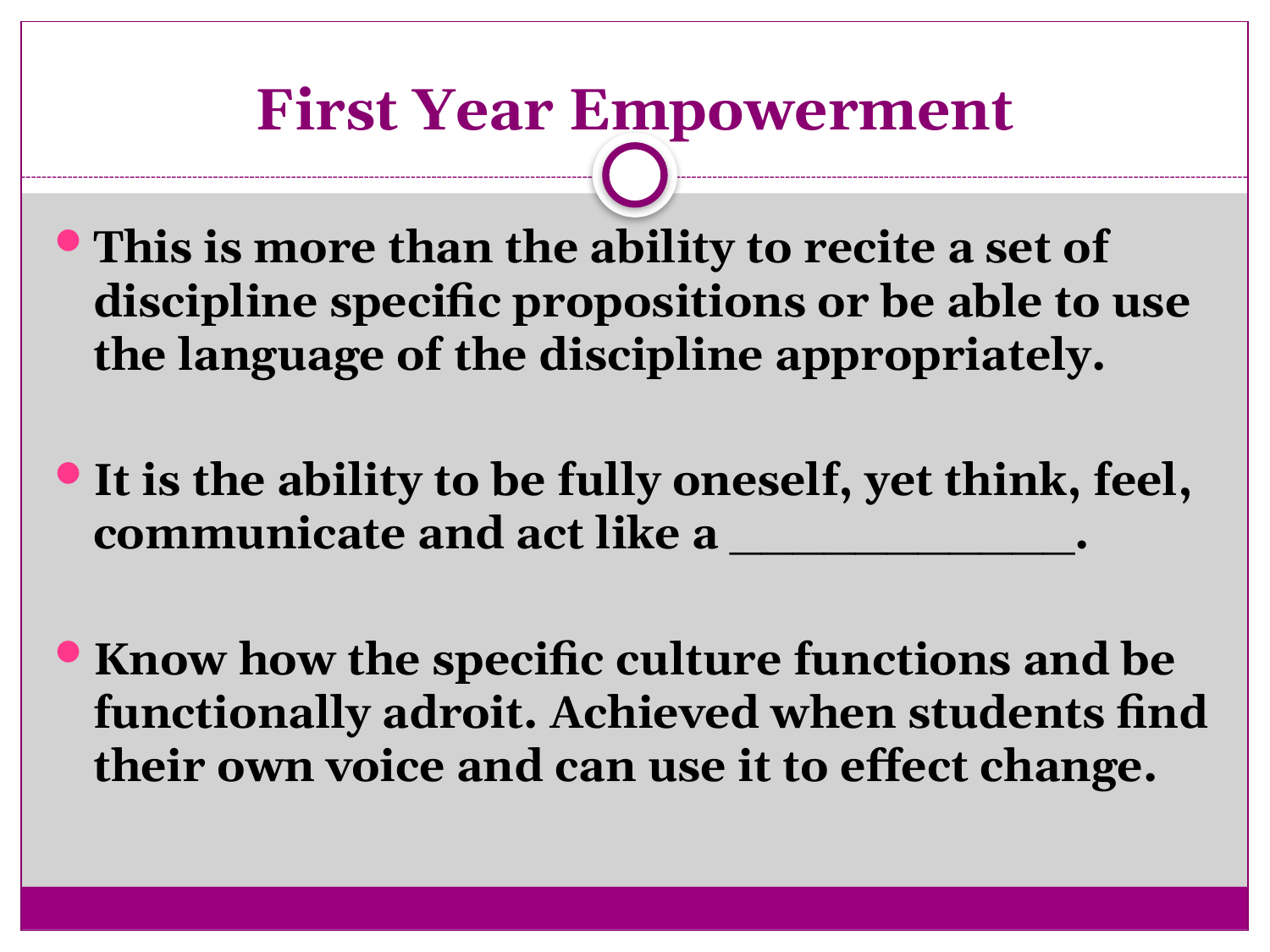

# First Year Empowerment
This is more than the ability to recite a set of discipline specific propositions or be able to use the language of the discipline appropriately.

It is the ability to be fully oneself, yet think, feel, communicate and act like a ___________.

Know how the specific culture functions and be functionally adroit. Achieved when students find their own voice and can use it to effect change.